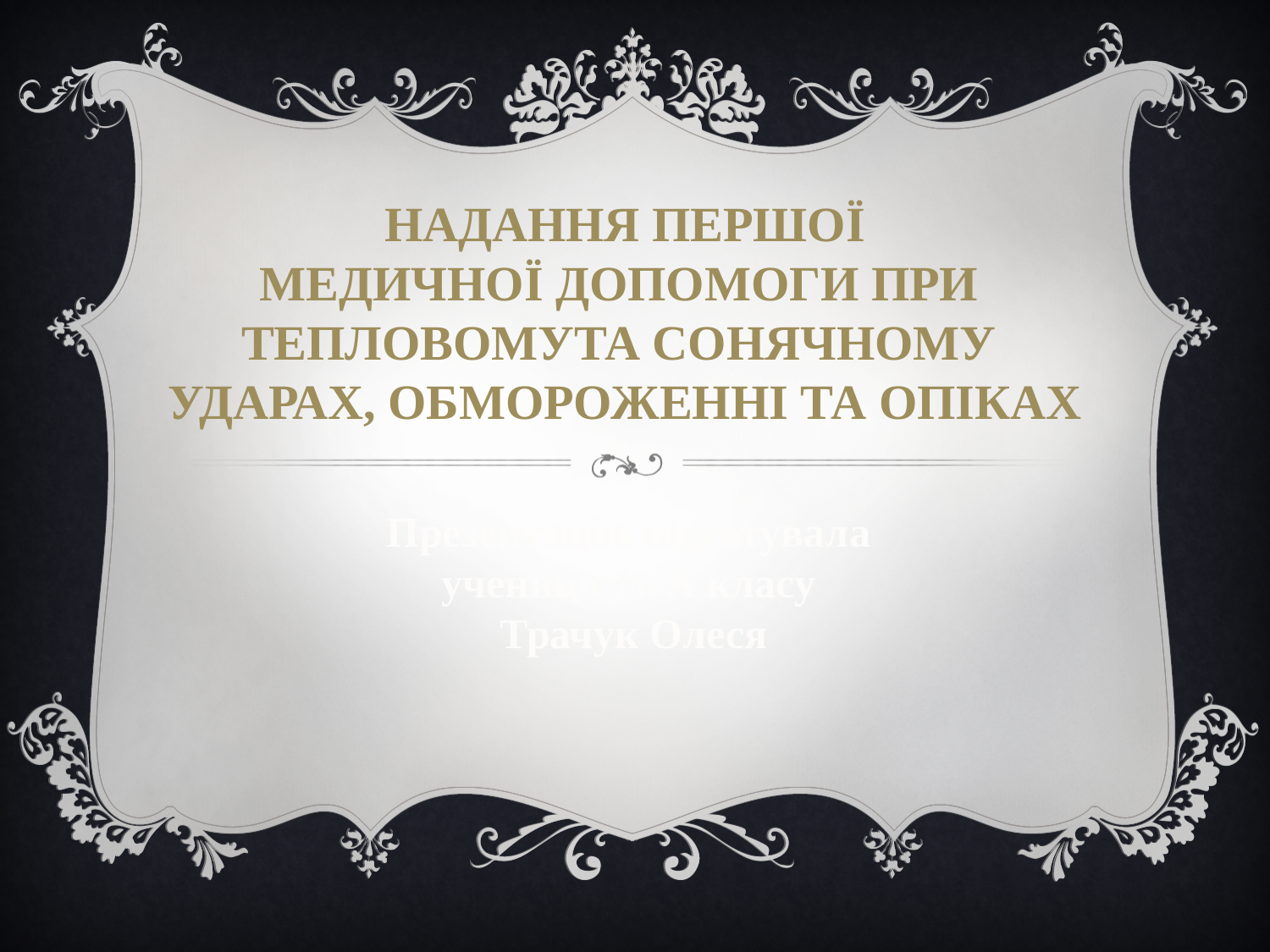

Надання першої
медичної допомоги при
тепловомута сонячному
ударах, обмороженні та опіках
Презентацію підготувала
учениця 11-А класу
Трачук Олеся